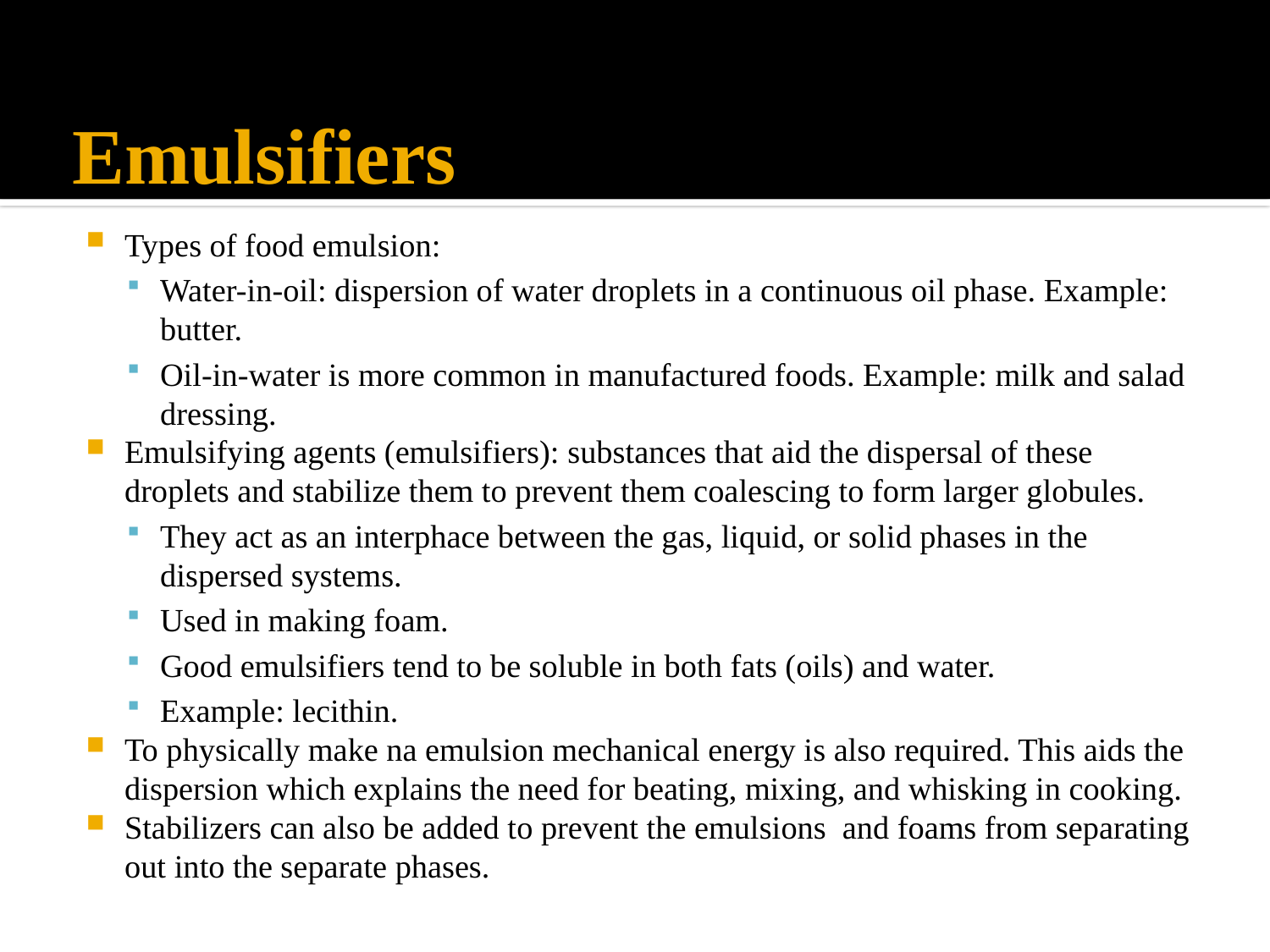

# Emulsifiers
Types of food emulsion:
Water-in-oil: dispersion of water droplets in a continuous oil phase. Example: butter.
Oil-in-water is more common in manufactured foods. Example: milk and salad dressing.
Emulsifying agents (emulsifiers): substances that aid the dispersal of these droplets and stabilize them to prevent them coalescing to form larger globules.
They act as an interphace between the gas, liquid, or solid phases in the dispersed systems.
Used in making foam.
Good emulsifiers tend to be soluble in both fats (oils) and water.
Example: lecithin.
To physically make na emulsion mechanical energy is also required. This aids the dispersion which explains the need for beating, mixing, and whisking in cooking.
Stabilizers can also be added to prevent the emulsions  and foams from separating out into the separate phases.